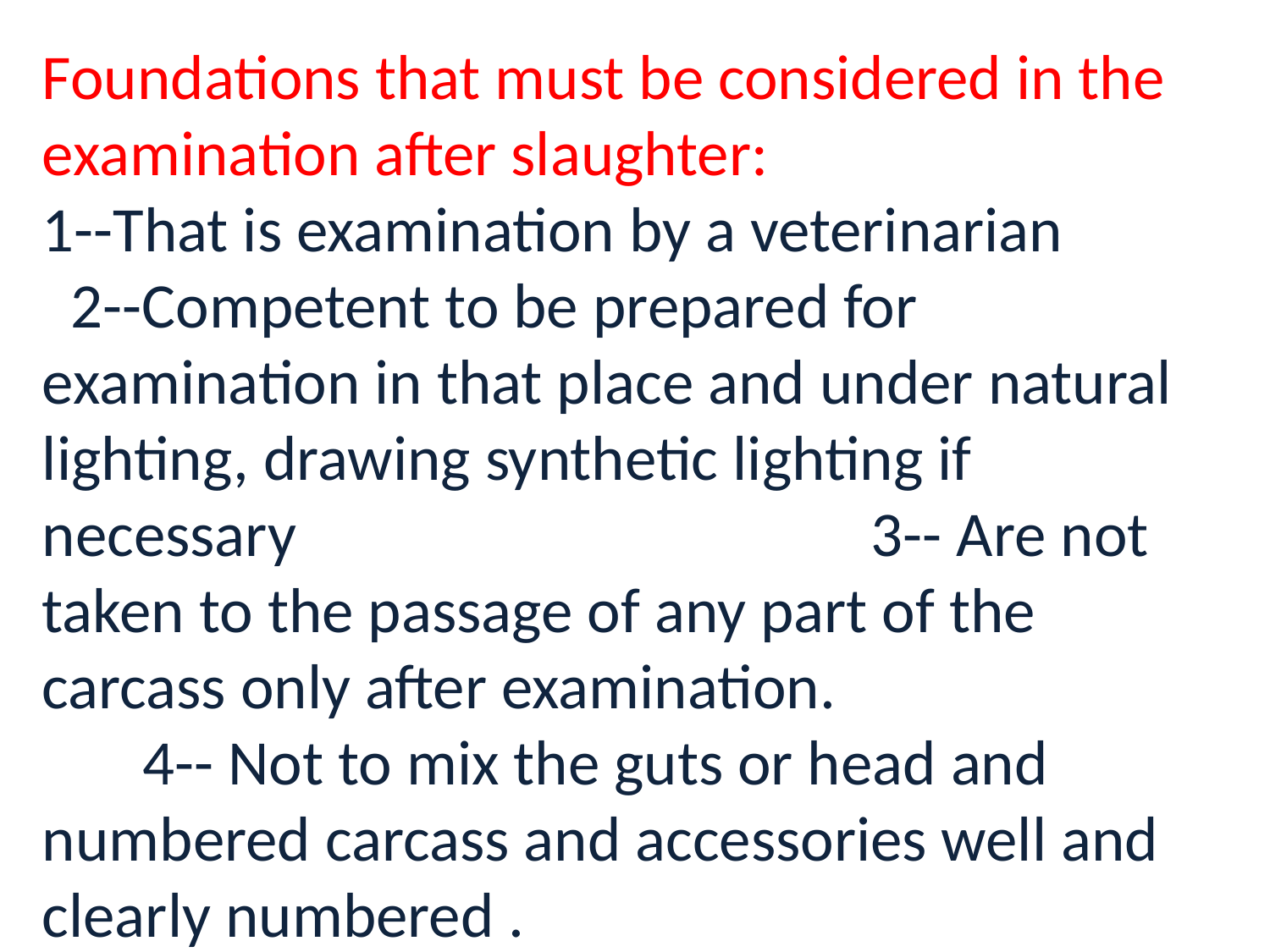

Foundations that must be considered in the examination after slaughter:
1--That is examination by a veterinarian              2--Competent to be prepared for examination in that place and under natural lighting, drawing synthetic lighting if necessary                                        3-- Are not taken to the passage of any part of the carcass only after examination.                                   4-- Not to mix the guts or head and numbered carcass and accessories well and clearly numbered .